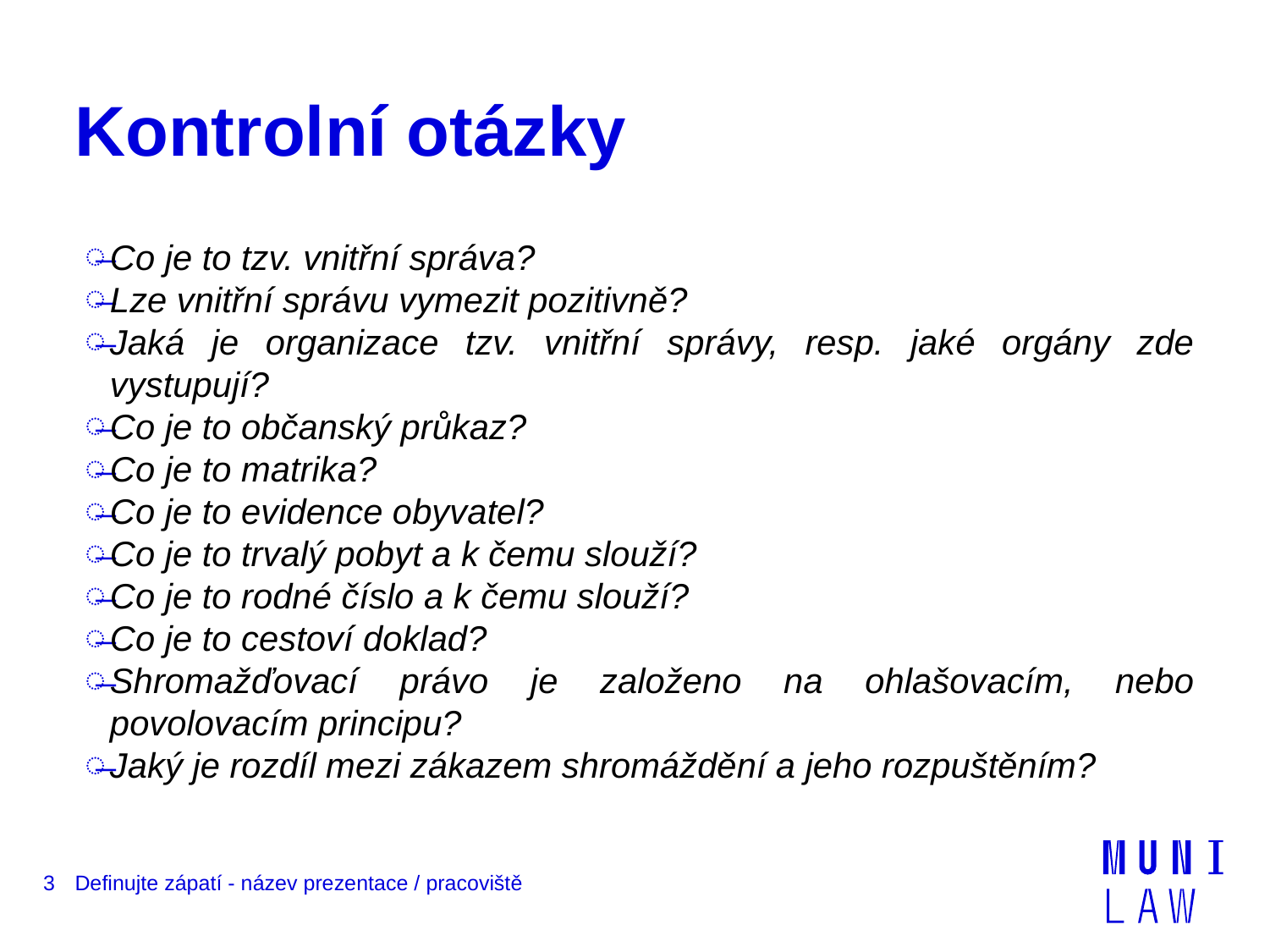

# Kontrolní otázky
Co je to tzv. vnitřní správa?
Lze vnitřní správu vymezit pozitivně?
Jaká je organizace tzv. vnitřní správy, resp. jaké orgány zde vystupují?
Co je to občanský průkaz?
Co je to matrika?
Co je to evidence obyvatel?
Co je to trvalý pobyt a k čemu slouží?
Co je to rodné číslo a k čemu slouží?
Co je to cestoví doklad?
Shromažďovací právo je založeno na ohlašovacím, nebo povolovacím principu?
Jaký je rozdíl mezi zákazem shromáždění a jeho rozpuštěním?
3
Definujte zápatí - název prezentace / pracoviště